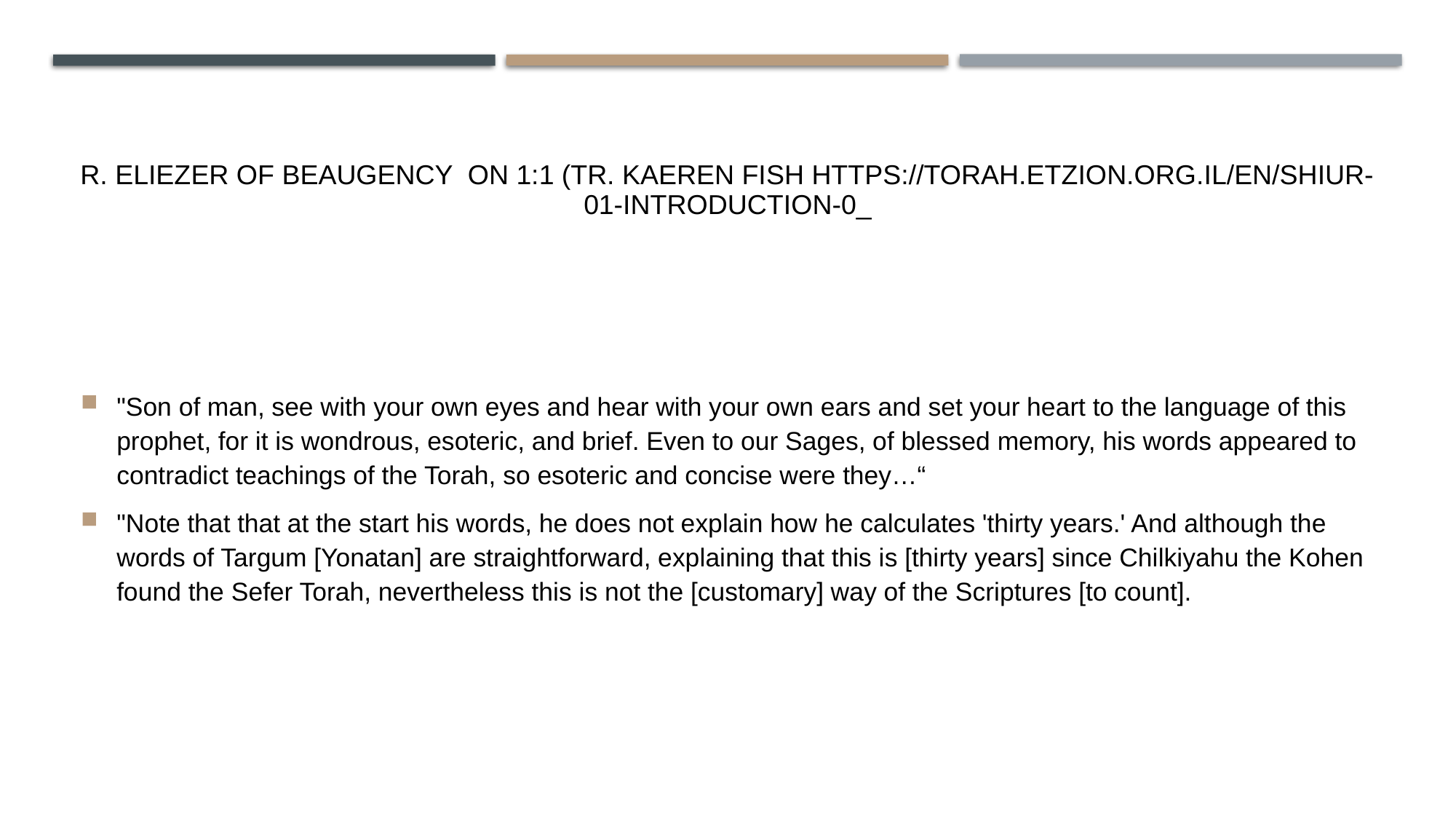

# R. Eliezer of Beaugency  on 1:1 (tr. Kaeren Fish https://torah.etzion.org.il/en/shiur-01-introduction-0_
"Son of man, see with your own eyes and hear with your own ears and set your heart to the language of this prophet, for it is wondrous, esoteric, and brief. Even to our Sages, of blessed memory, his words appeared to contradict teachings of the Torah, so esoteric and concise were they…“
"Note that that at the start his words, he does not explain how he calculates 'thirty years.' And although the words of Targum [Yonatan] are straightforward, explaining that this is [thirty years] since Chilkiyahu the Kohen found the Sefer Torah, nevertheless this is not the [customary] way of the Scriptures [to count].